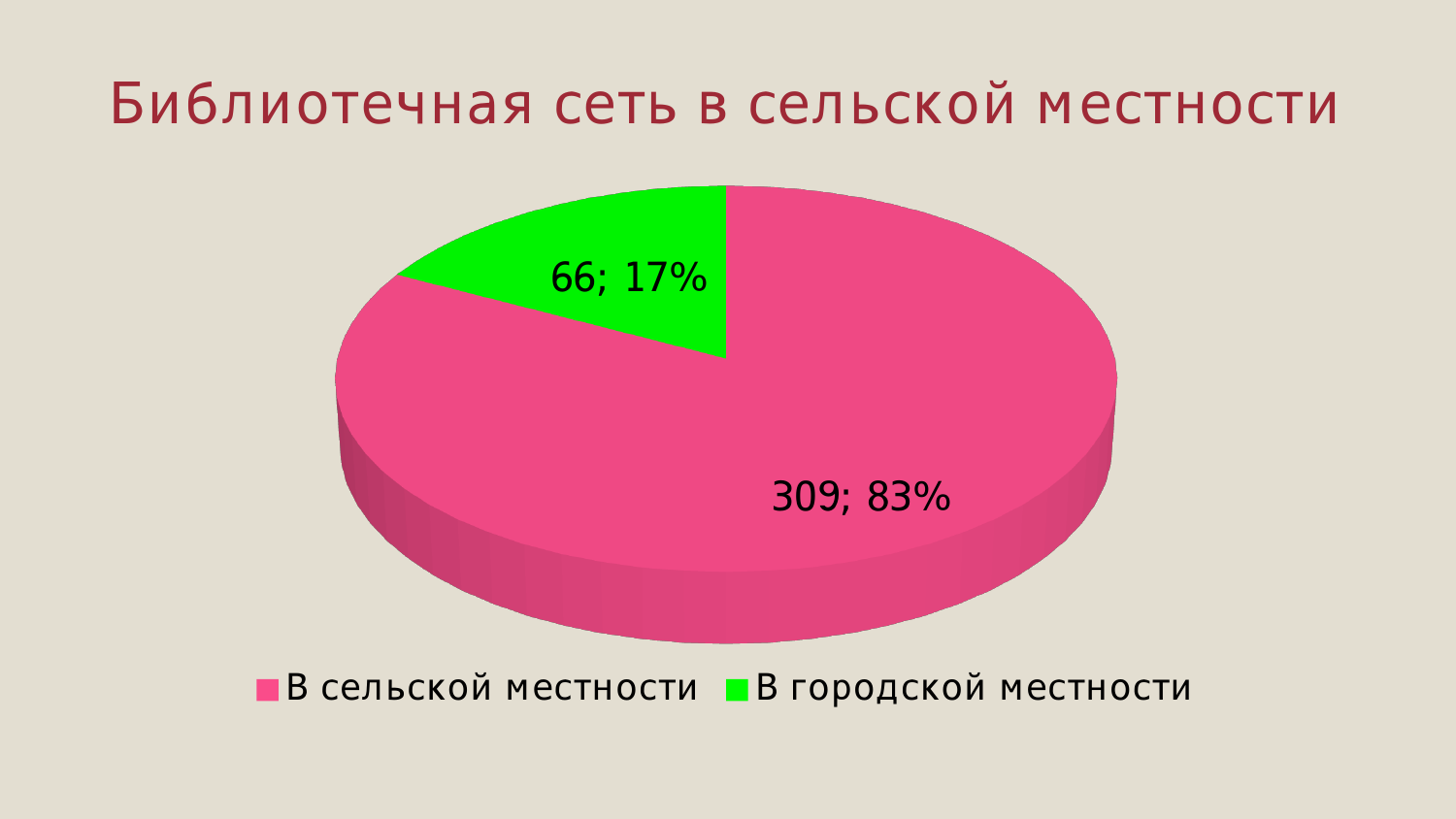

# Библиотечная сеть в сельской местности

[unsupported chart]